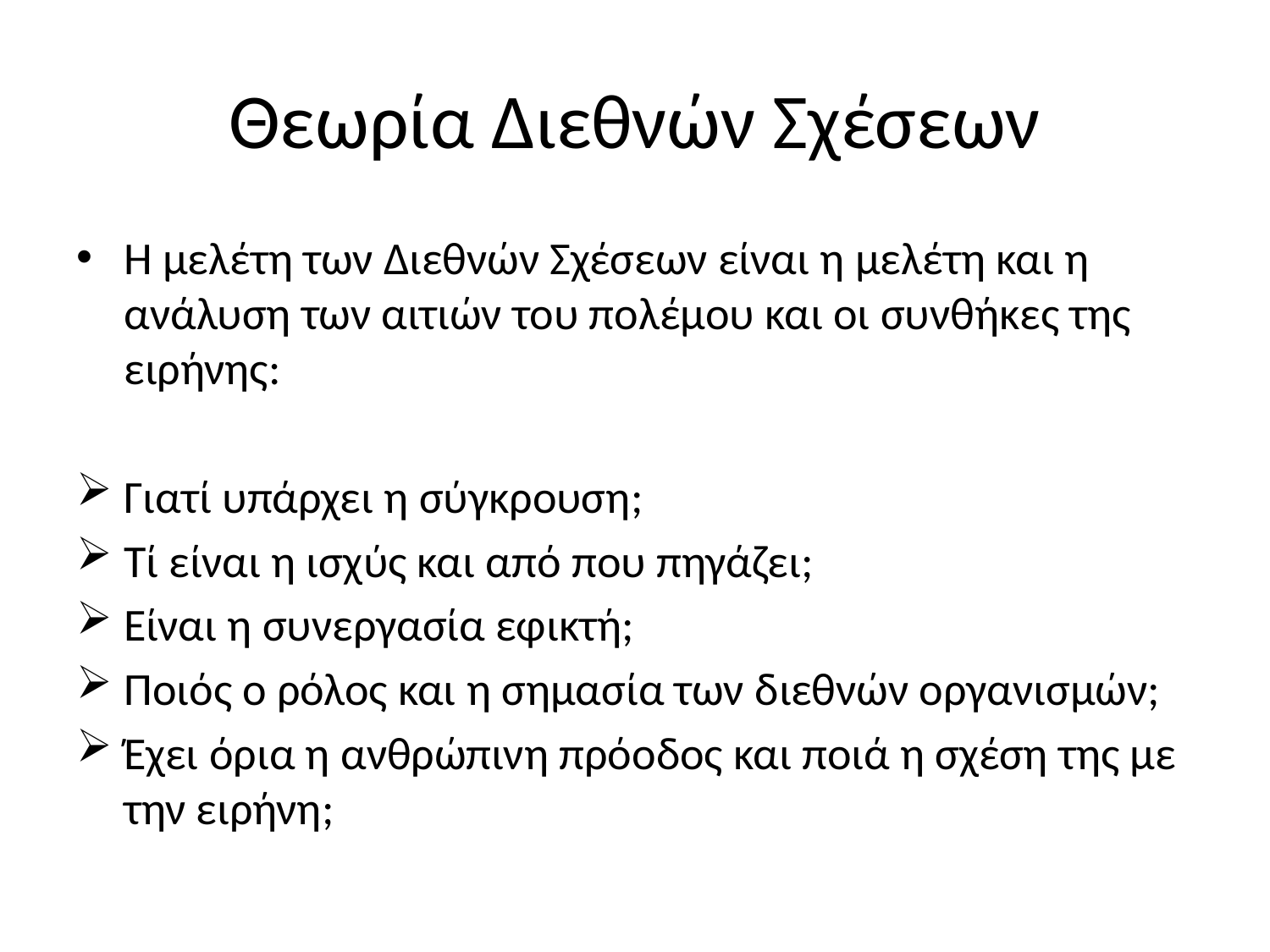

# Θεωρία Διεθνών Σχέσεων
Η μελέτη των Διεθνών Σχέσεων είναι η μελέτη και η ανάλυση των αιτιών του πολέμου και οι συνθήκες της ειρήνης:

Γιατί υπάρχει η σύγκρουση;
Τί είναι η ισχύς και από που πηγάζει;
Είναι η συνεργασία εφικτή;
Ποιός ο ρόλος και η σημασία των διεθνών οργανισμών;
Έχει όρια η ανθρώπινη πρόοδος και ποιά η σχέση της με την ειρήνη;